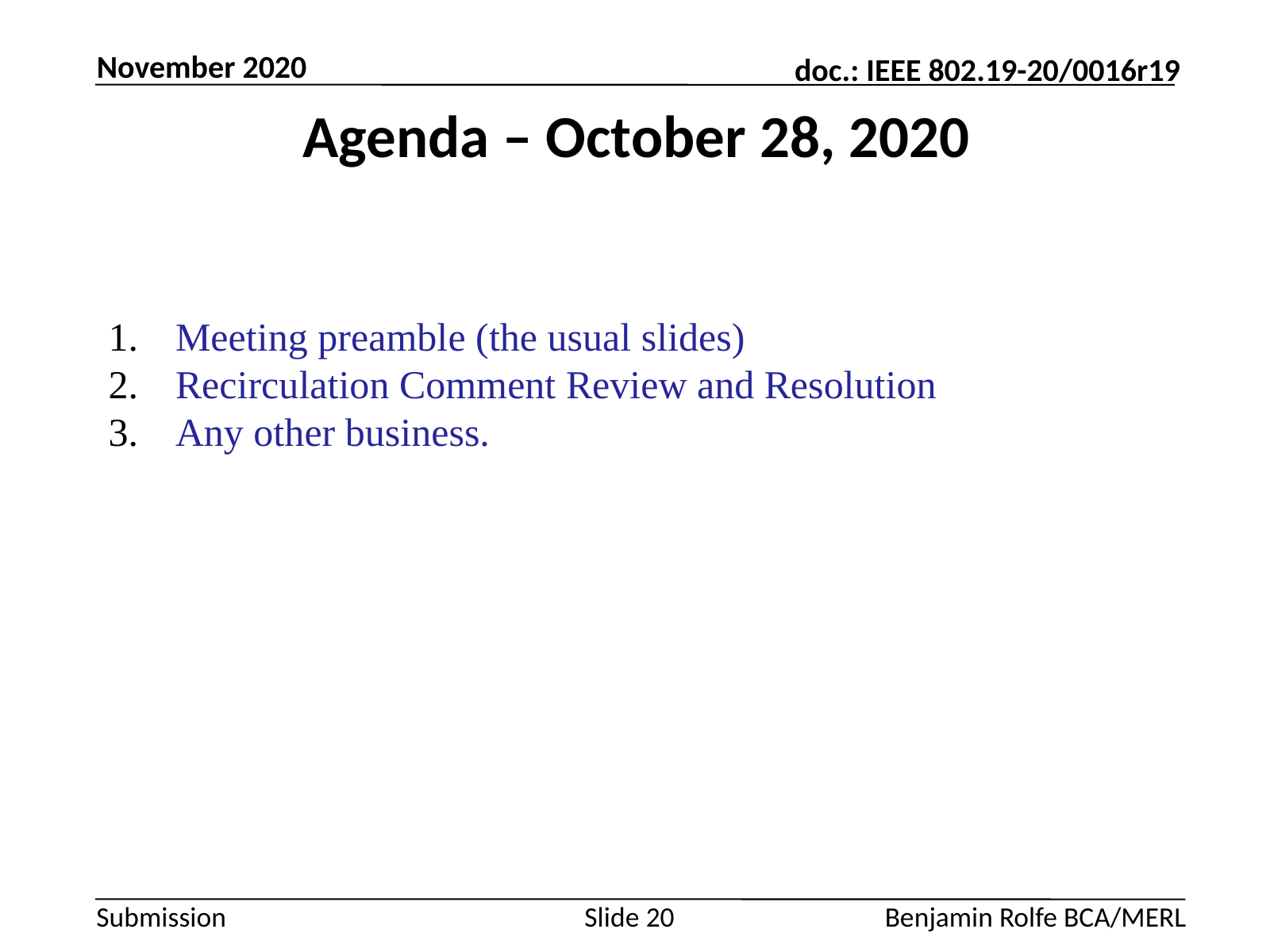

November 2020
# Agenda – October 28, 2020

Meeting preamble (the usual slides)
Recirculation Comment Review and Resolution
Any other business.

Slide 20
Benjamin Rolfe BCA/MERL